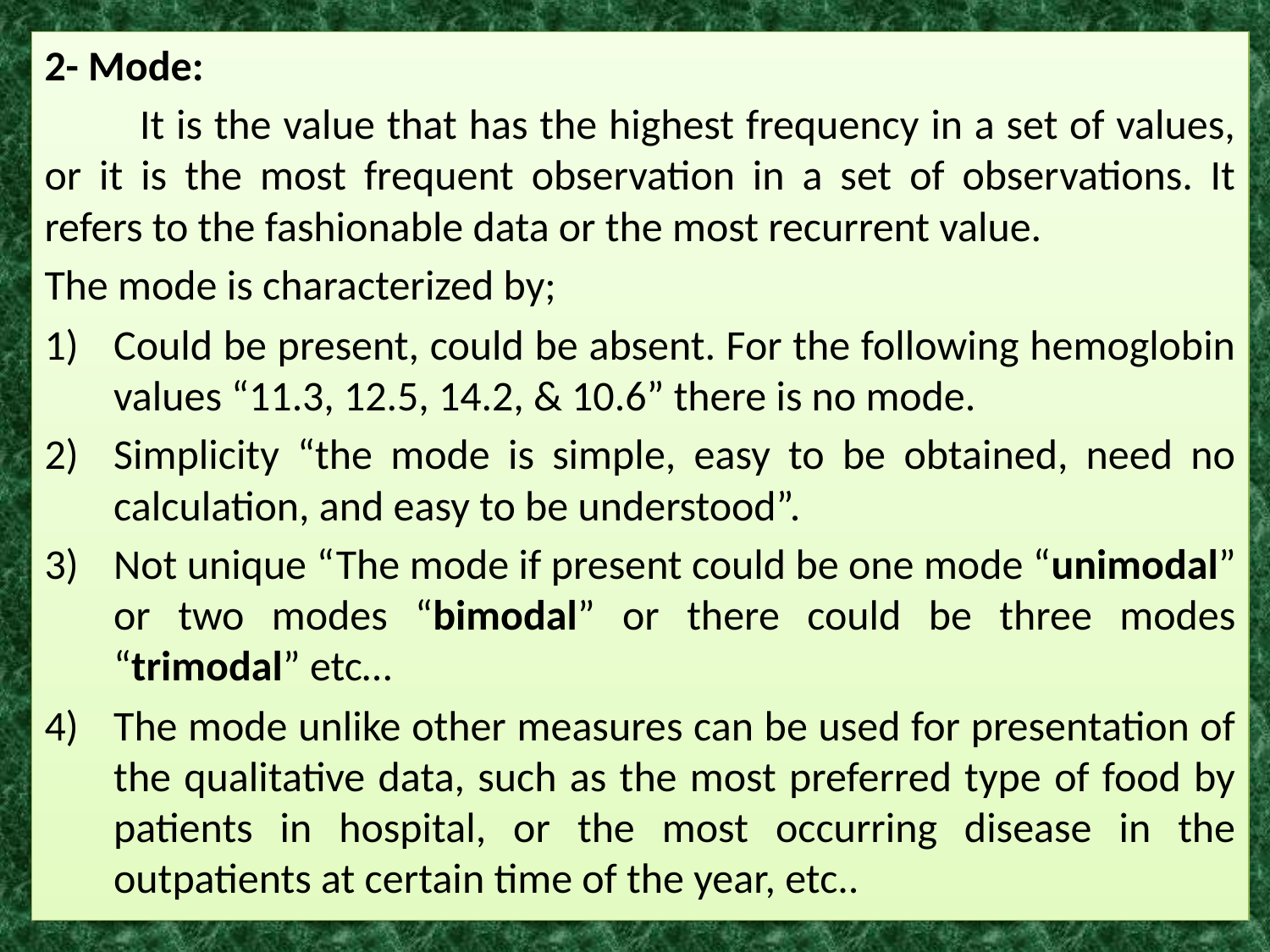

2- Mode:
	It is the value that has the highest frequency in a set of values, or it is the most frequent observation in a set of observations. It refers to the fashionable data or the most recurrent value.
The mode is characterized by;
Could be present, could be absent. For the following hemoglobin values “11.3, 12.5, 14.2, & 10.6” there is no mode.
Simplicity “the mode is simple, easy to be obtained, need no calculation, and easy to be understood”.
Not unique “The mode if present could be one mode “unimodal” or two modes “bimodal” or there could be three modes “trimodal” etc…
The mode unlike other measures can be used for presentation of the qualitative data, such as the most preferred type of food by patients in hospital, or the most occurring disease in the outpatients at certain time of the year, etc..